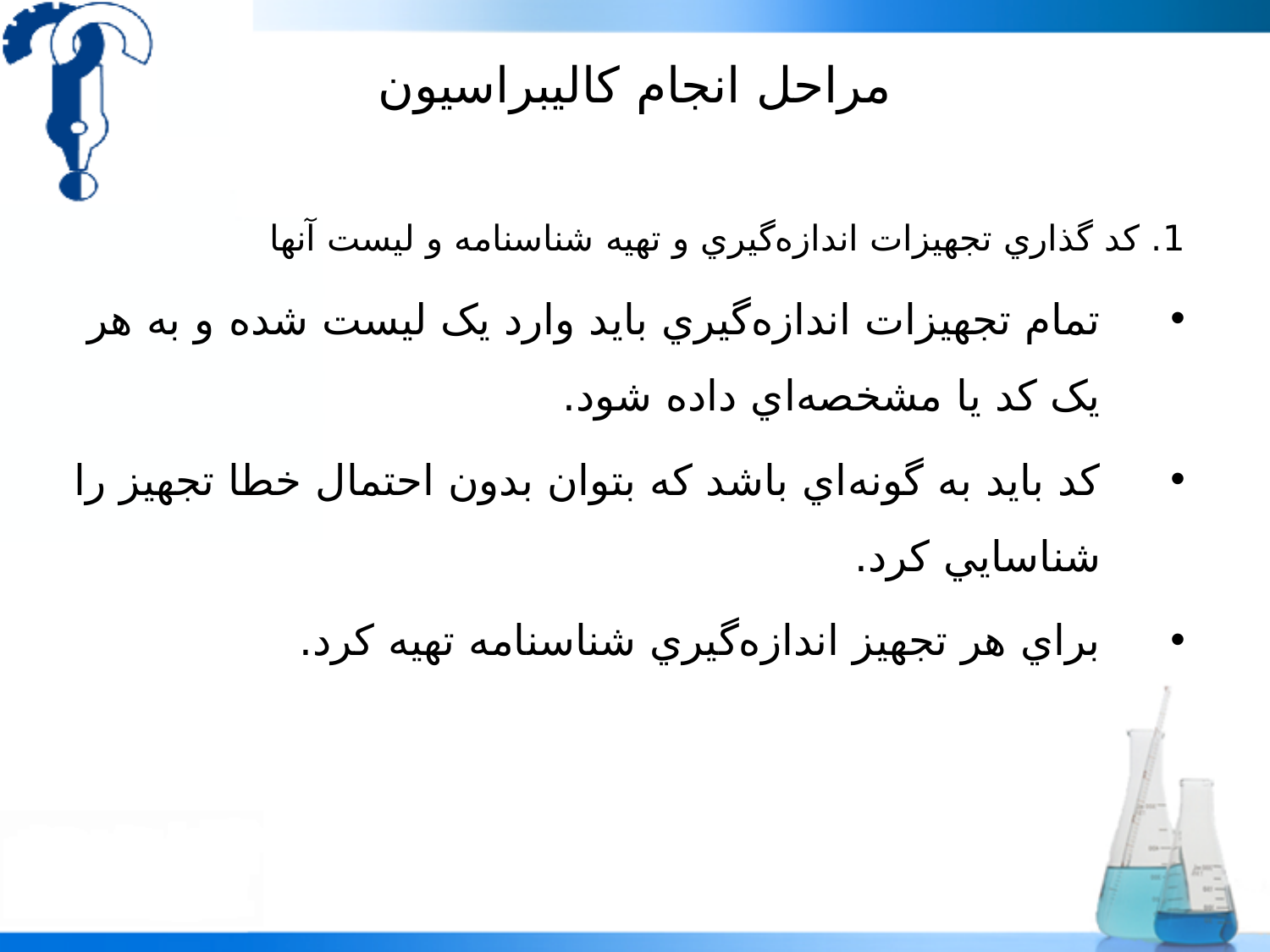

# مراحل انجام کاليبراسيون
1. کد گذاري تجهيزات اندازه‌گيري و تهيه شناسنامه و ليست آنها
تمام تجهيزات اندازه‌گيري بايد وارد يک ليست شده و به هر يک کد يا مشخصه‌اي داده شود.
کد بايد به گونه‌اي باشد که بتوان بدون احتمال خطا تجهيز را شناسايي کرد.
براي هر تجهيز اندازه‌گيري شناسنامه تهيه کرد.